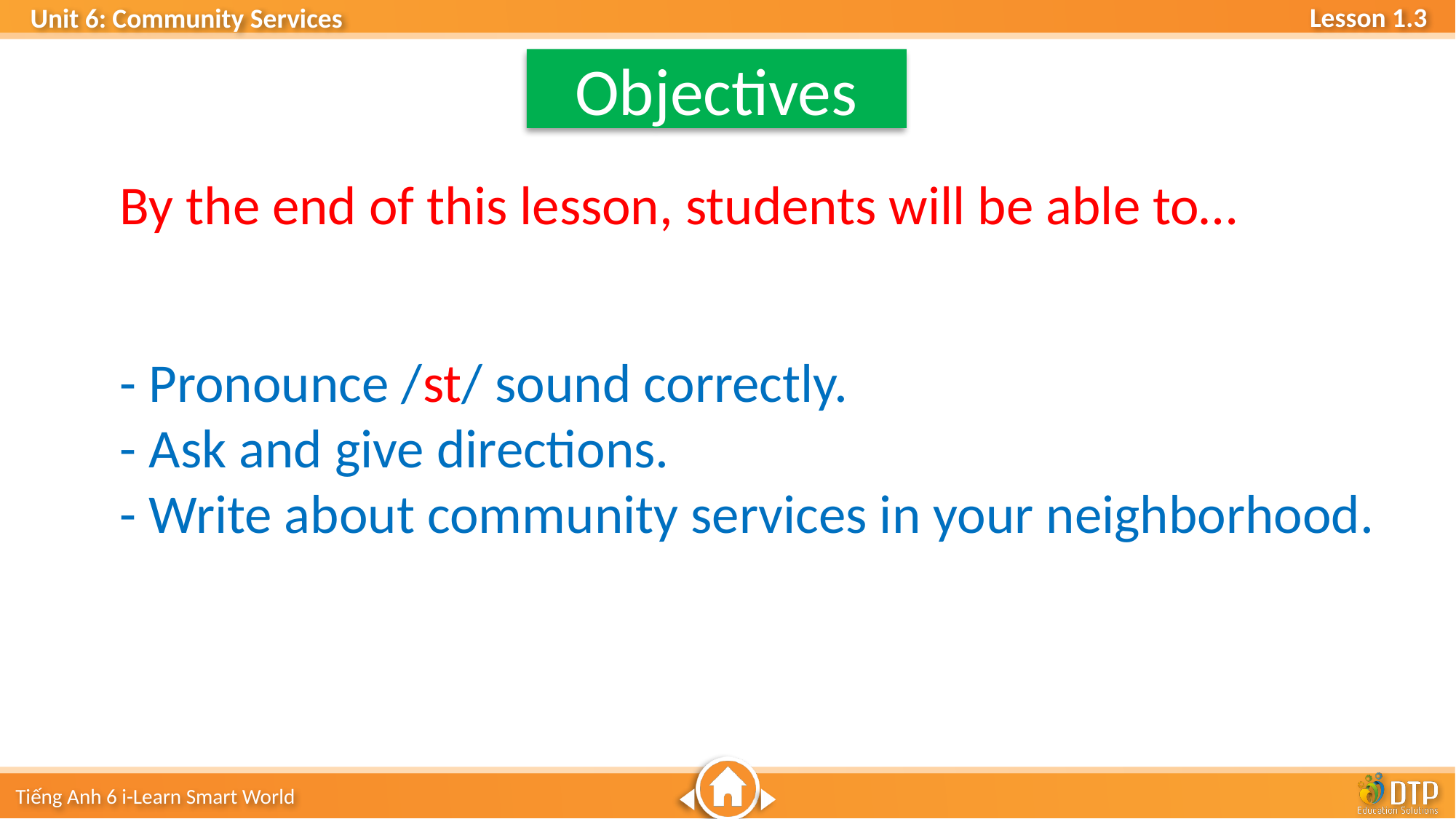

Objectives
By the end of this lesson, students will be able to…

- Pronounce /st/ sound correctly.
- Ask and give directions.
- Write about community services in your neighborhood.